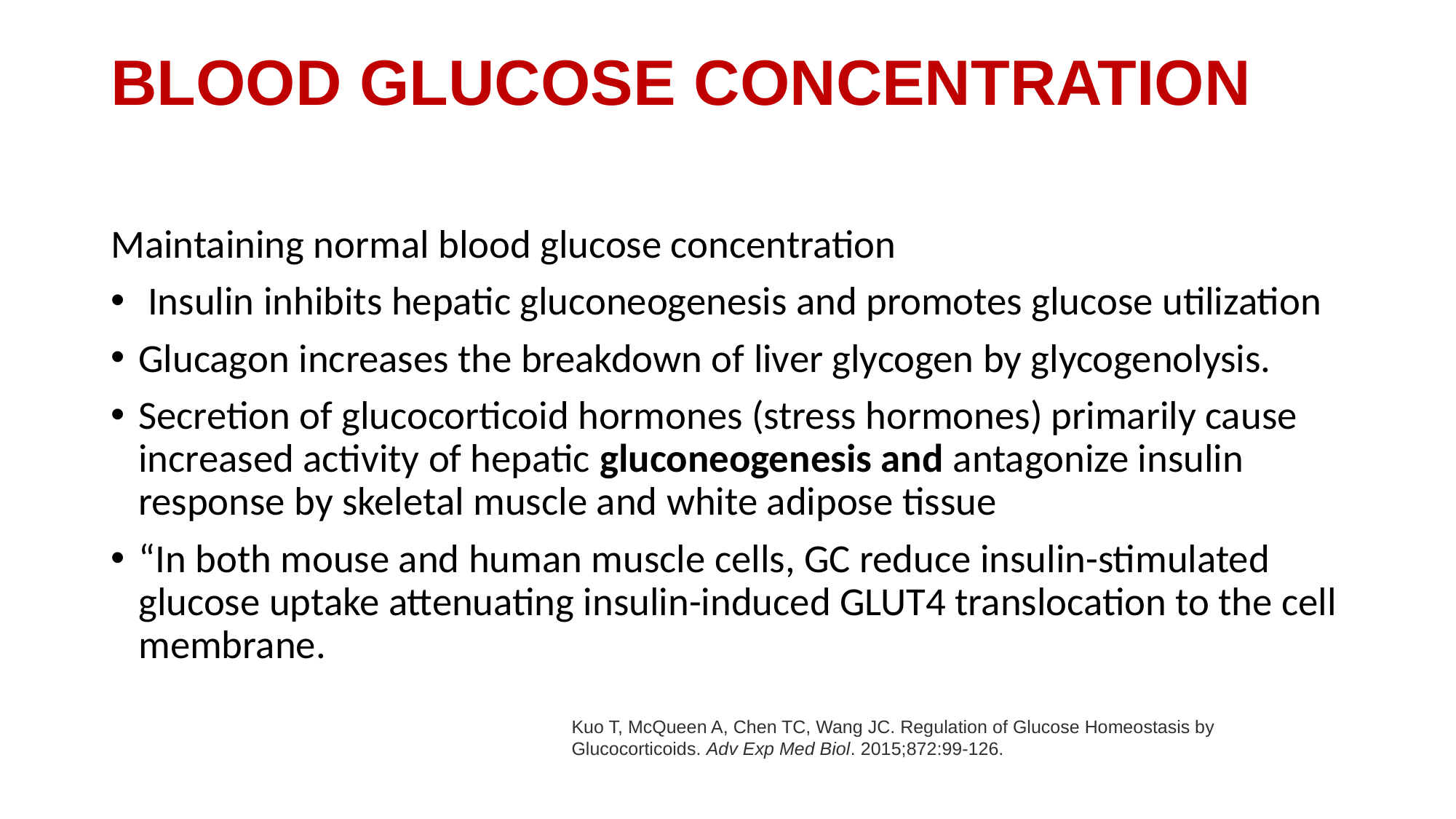

# BLOOD GLUCOSE CONCENTRATION
Maintaining normal blood glucose concentration
 Insulin inhibits hepatic gluconeogenesis and promotes glucose utilization
Glucagon increases the breakdown of liver glycogen by glycogenolysis.
Secretion of glucocorticoid hormones (stress hormones) primarily cause increased activity of hepatic gluconeogenesis and antagonize insulin response by skeletal muscle and white adipose tissue
“In both mouse and human muscle cells, GC reduce insulin-stimulated glucose uptake attenuating insulin-induced GLUT4 translocation to the cell membrane.

Kuo T, McQueen A, Chen TC, Wang JC. Regulation of Glucose Homeostasis by Glucocorticoids. Adv Exp Med Biol. 2015;872:99-126.